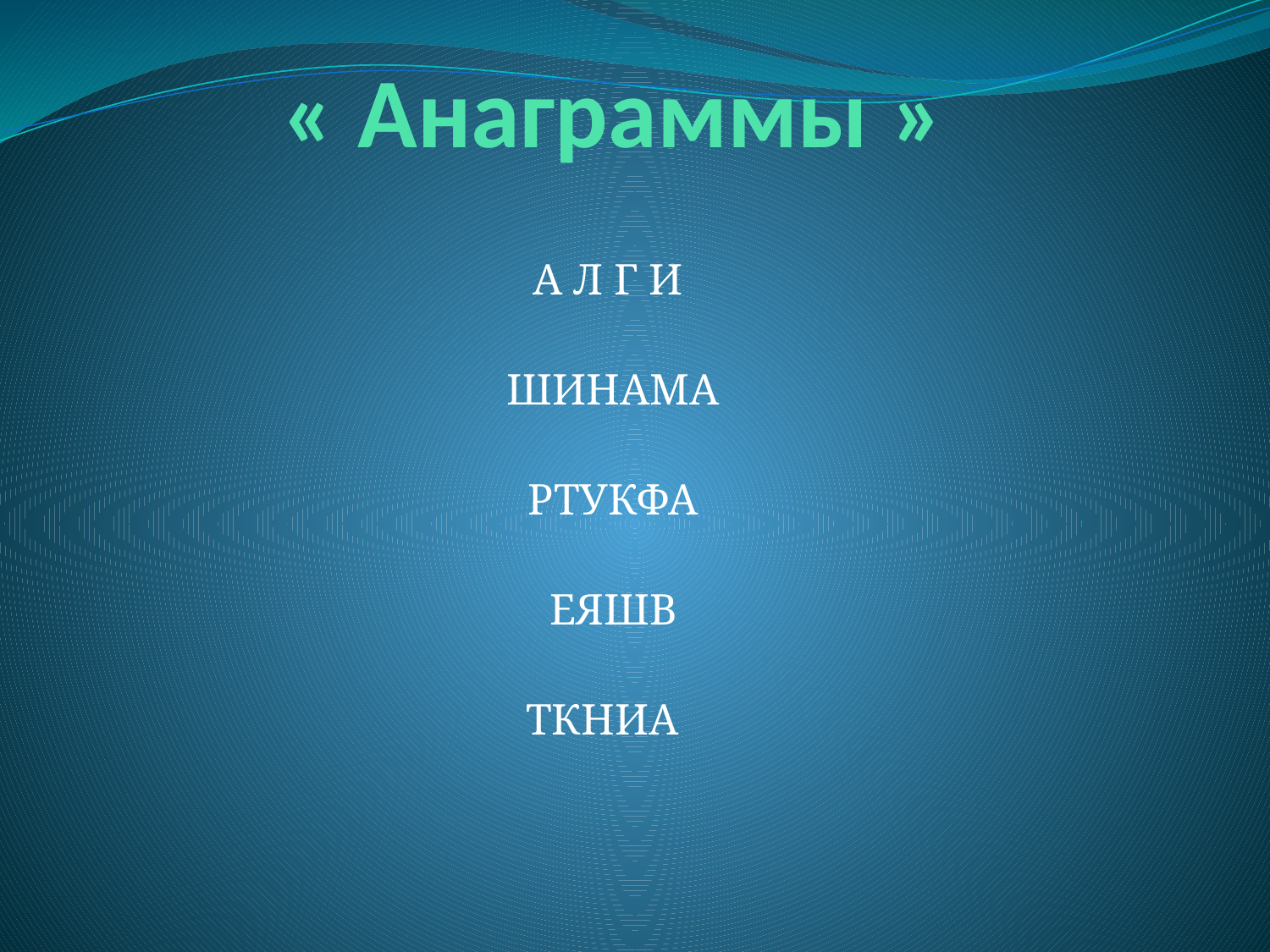

# « Анаграммы »
А Л Г И
ШИНАМА
  
РТУКФА
  
ЕЯШВ
ТКНИА